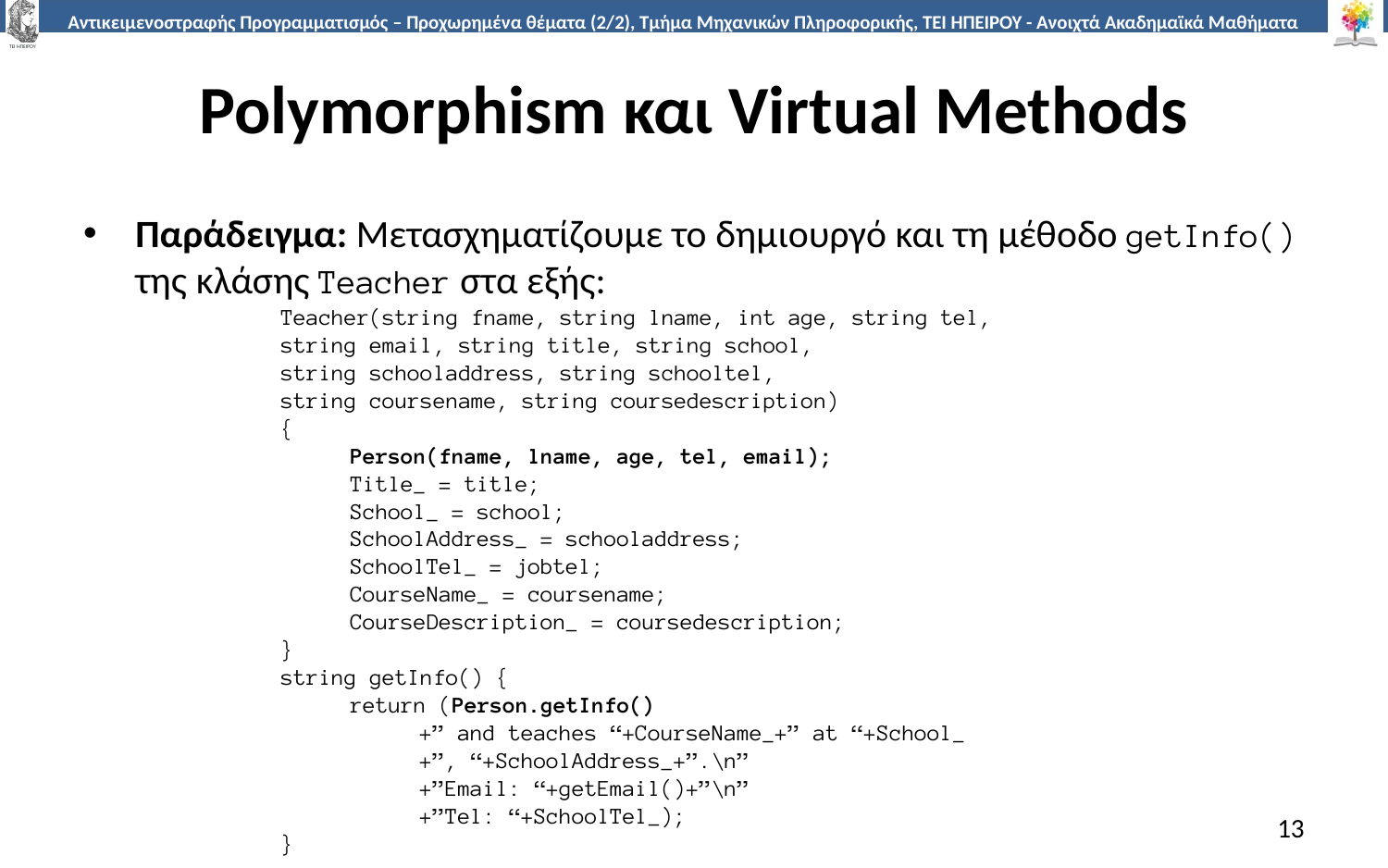

# Polymorphism και Virtual Methods
Παράδειγμα: Μετασχηματίζουμε το δημιουργό και τη μέθοδο getInfo() της κλάσης Teacher στα εξής:
Teacher(string fname, string lname, int age, string tel,
string email, string title, string school,
string schooladdress, string schooltel,
string coursename, string coursedescription)
{
Person(fname, lname, age, tel, email);
Title_ = title;
School_ = school;
SchoolAddress_ = schooladdress;
SchoolTel_ = jobtel;
CourseName_ = coursename;
CourseDescription_ = coursedescription;
}
string getInfo() {
return (Person.getInfo()
+” and teaches “+CourseName_+” at “+School_
+”, “+SchoolAddress_+”.\n”
+”Email: “+getEmail()+”\n”
+”Tel: “+SchoolTel_);
}
13